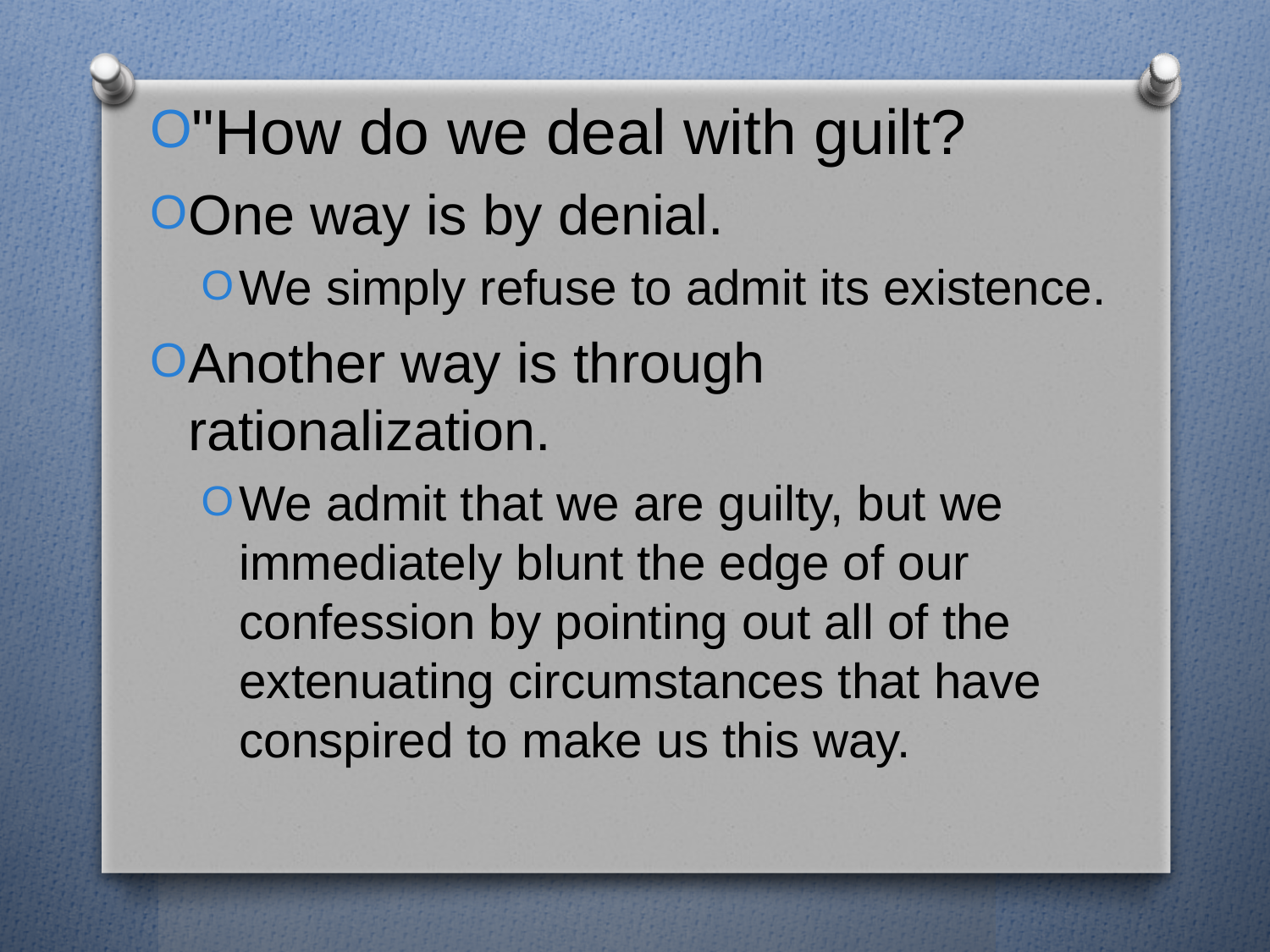

"How do we deal with guilt?
One way is by denial.
We simply refuse to admit its existence.
Another way is through rationalization.
We admit that we are guilty, but we immediately blunt the edge of our confession by pointing out all of the extenuating circumstances that have conspired to make us this way.